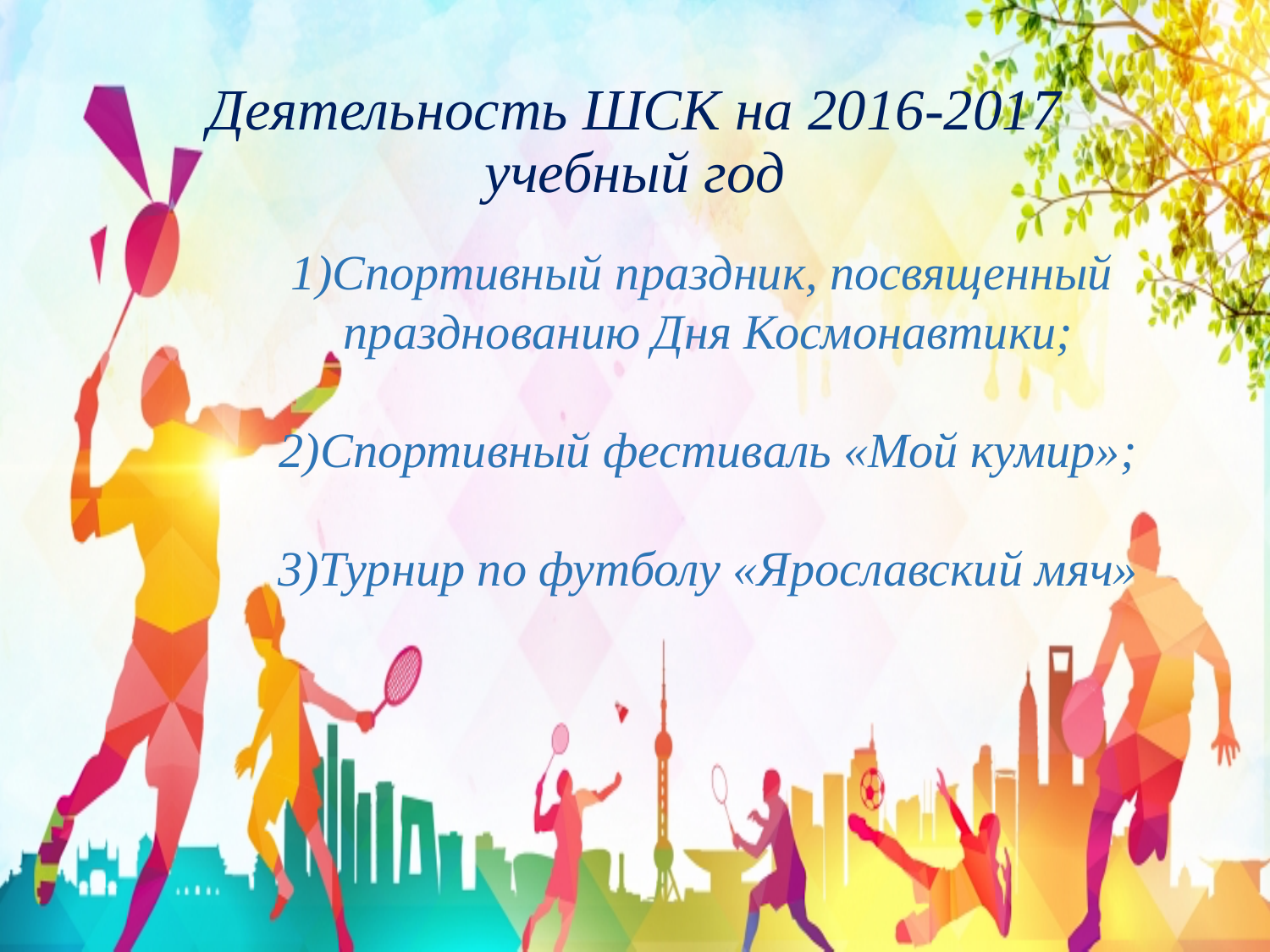

# Деятельность ШСК на 2016-2017 учебный год
1)Спортивный праздник, посвященный
празднованию Дня Космонавтики;

2)Спортивный фестиваль «Мой кумир»;

3)Турнир по футболу «Ярославский мяч»